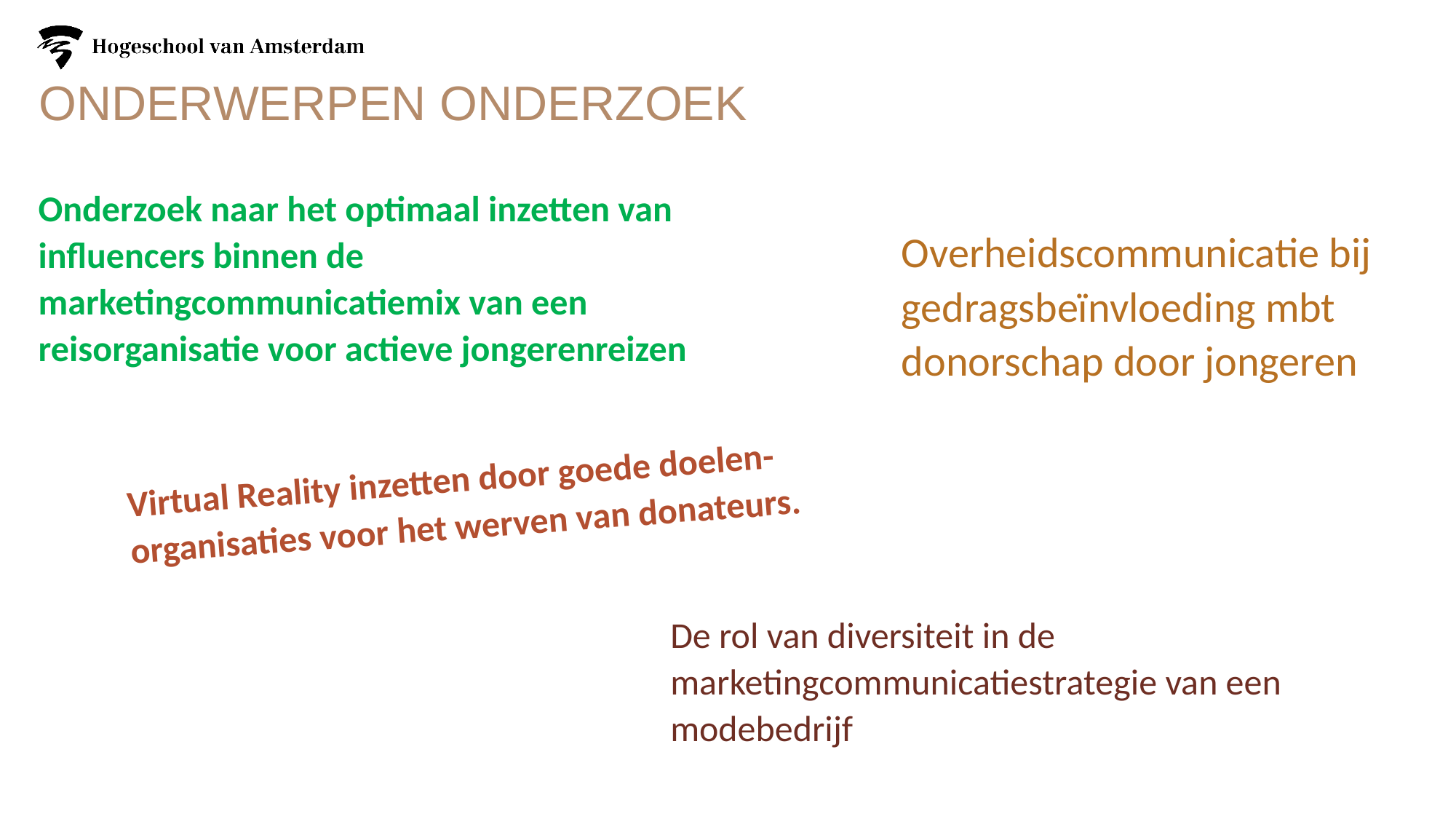

# Onderwerpen Onderzoek
Onderzoek naar het optimaal inzetten van influencers binnen de marketingcommunicatiemix van een reisorganisatie voor actieve jongerenreizen
Overheidscommunicatie bij gedragsbeïnvloeding mbt donorschap door jongeren
Virtual Reality inzetten door goede doelen-organisaties voor het werven van donateurs.
De rol van diversiteit in de marketingcommunicatiestrategie van een modebedrijf